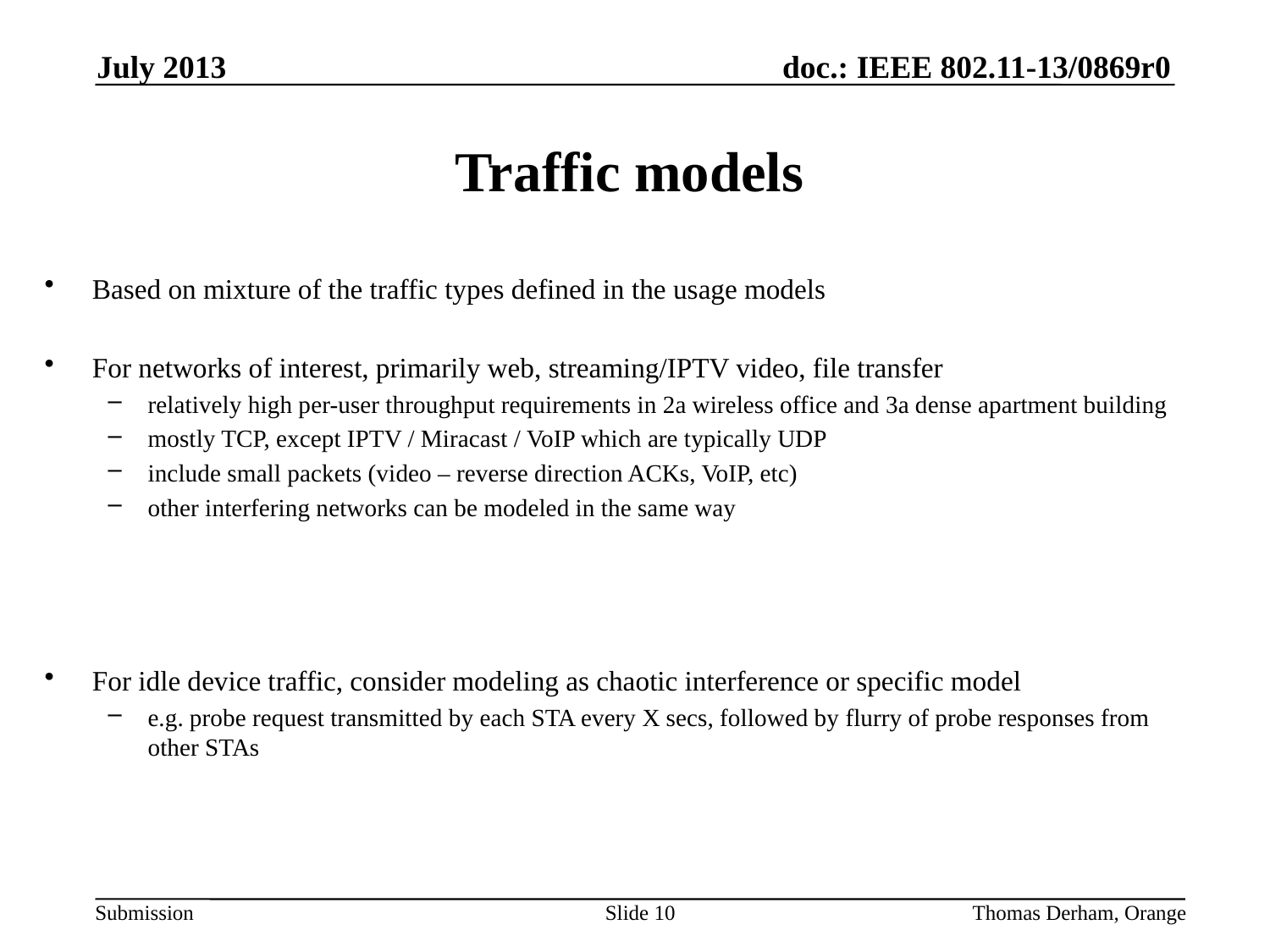

July 2013
# Traffic models
Based on mixture of the traffic types defined in the usage models

For networks of interest, primarily web, streaming/IPTV video, file transfer
relatively high per-user throughput requirements in 2a wireless office and 3a dense apartment building
mostly TCP, except IPTV / Miracast / VoIP which are typically UDP
include small packets (video – reverse direction ACKs, VoIP, etc)
other interfering networks can be modeled in the same way

For idle device traffic, consider modeling as chaotic interference or specific model
e.g. probe request transmitted by each STA every X secs, followed by flurry of probe responses from other STAs

Slide 10
Thomas Derham, Orange